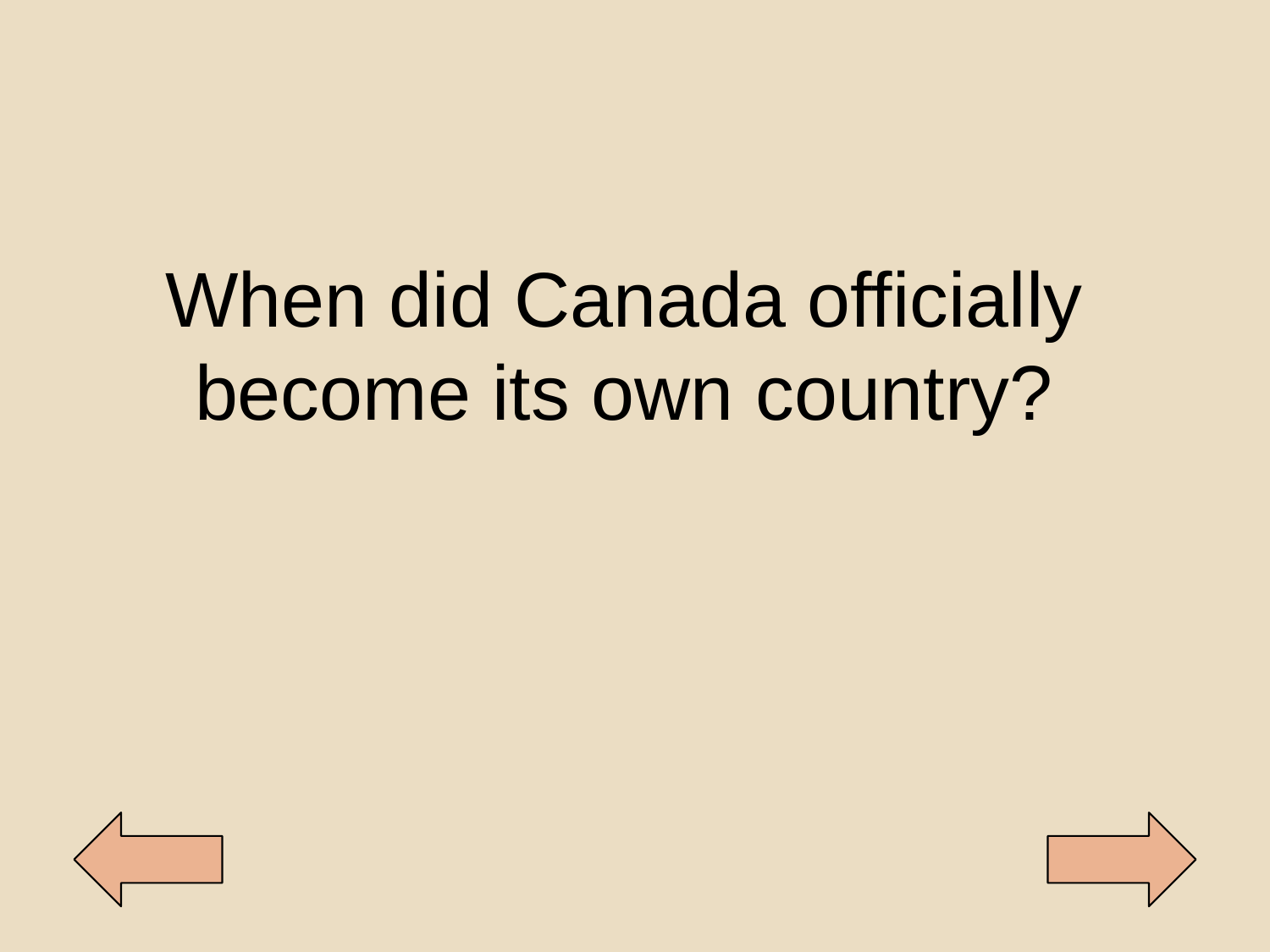

When did Canada officially become its own country?